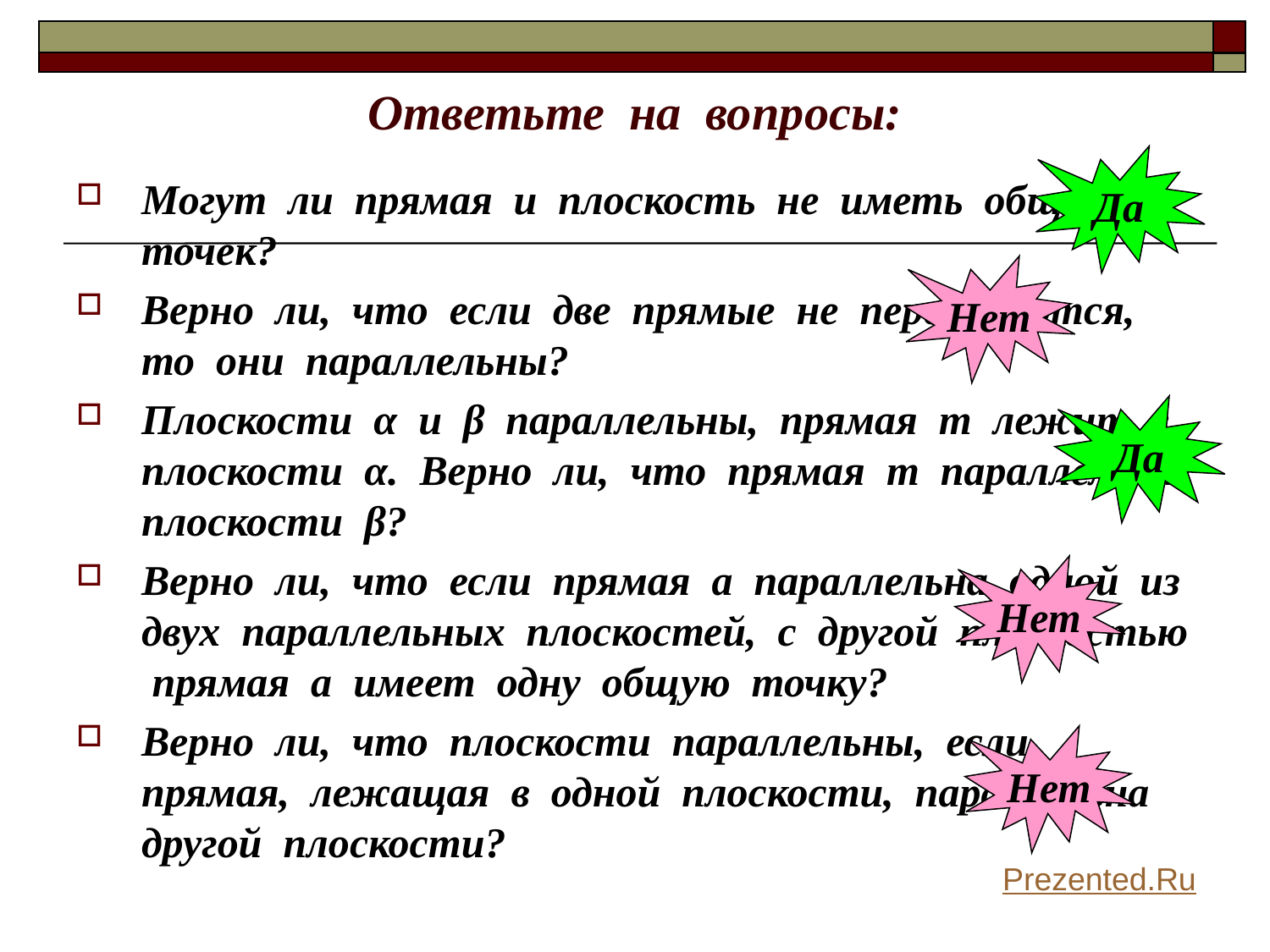

# Ответьте  на  вопросы:
Да
Могут  ли  прямая  и  плоскость  не  иметь  общих  точек?
Верно  ли,  что  если  две  прямые  не  пересекаются,  то  они  параллельны?
Плоскости  α  и  β  параллельны,  прямая  т  лежит  в  плоскости  α.  Верно  ли,  что  прямая  т  параллельна  плоскости  β?
Верно  ли,  что  если  прямая  а  параллельна  одной  из  двух  параллельных  плоскостей,  с  другой  плоскостью  прямая  а  имеет  одну  общую  точку?
Верно  ли,  что  плоскости  параллельны,  если  прямая,  лежащая  в  одной  плоскости,  параллельна  другой  плоскости?

Нет
Да
Нет
Нет
Prezented.Ru